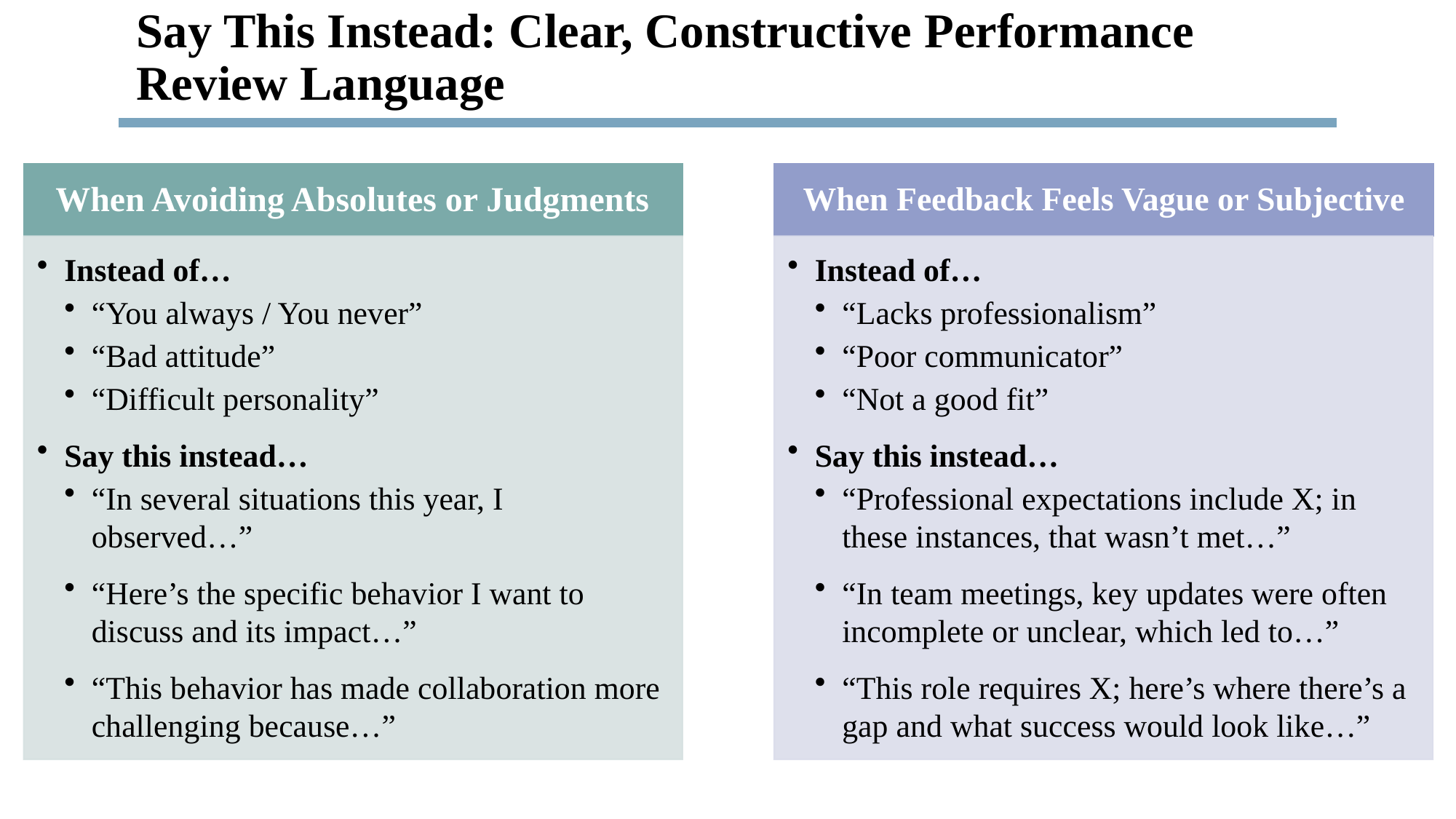

# Say This Instead: Clear, Constructive Performance Review Language
When Avoiding Absolutes or Judgments
Instead of…
“You always / You never”
“Bad attitude”
“Difficult personality”
Say this instead…
“In several situations this year, I observed…”
“Here’s the specific behavior I want to discuss and its impact…”
“This behavior has made collaboration more challenging because…”
When Feedback Feels Vague or Subjective
Instead of…
“Lacks professionalism”
“Poor communicator”
“Not a good fit”
Say this instead…
“Professional expectations include X; in these instances, that wasn’t met…”
“In team meetings, key updates were often incomplete or unclear, which led to…”
“This role requires X; here’s where there’s a gap and what success would look like…”